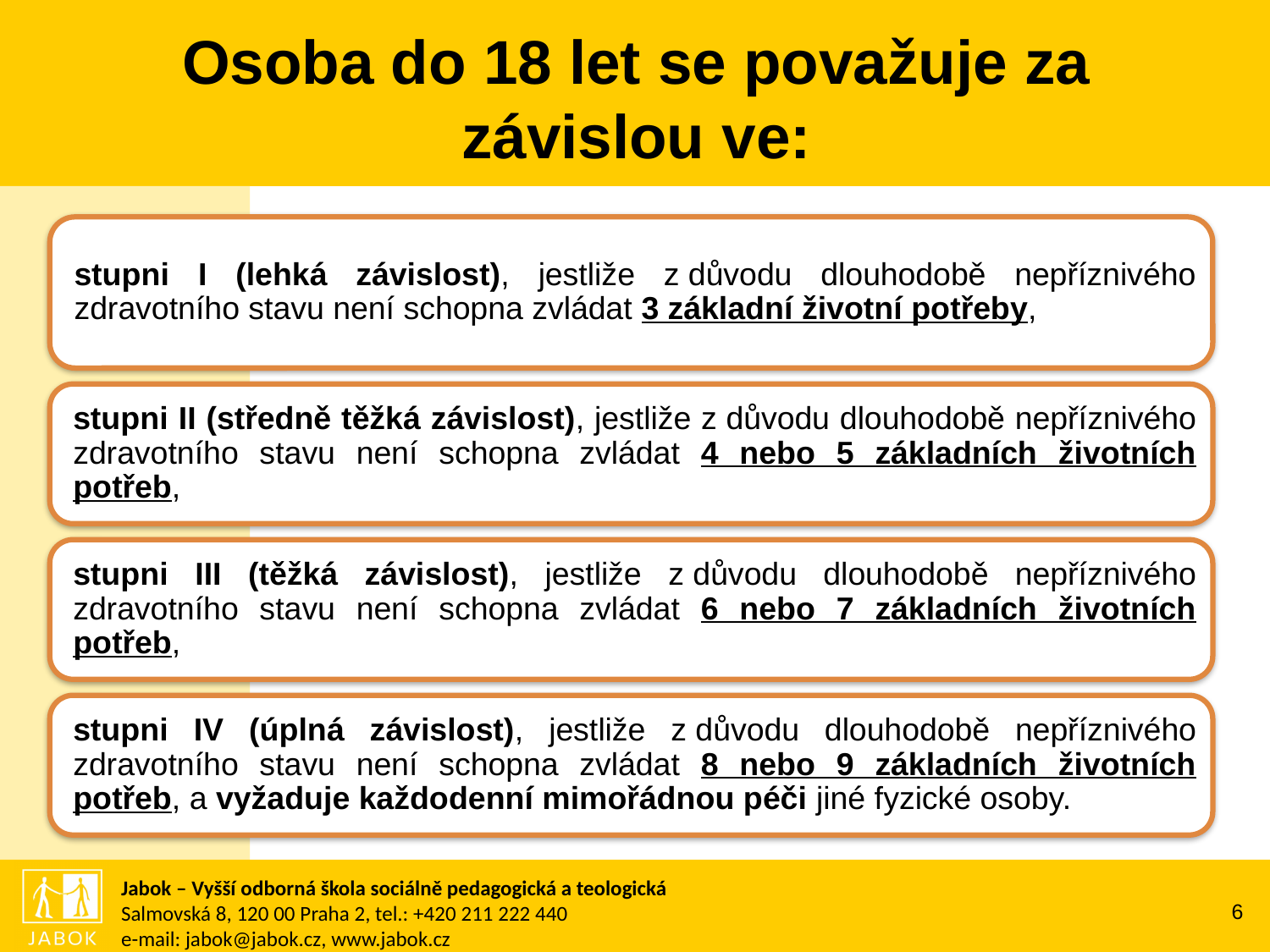

# Osoba do 18 let se považuje za závislou ve:
stupni I (lehká závislost), jestliže z důvodu dlouhodobě nepříznivého zdravotního stavu není schopna zvládat 3 základní životní potřeby,
stupni II (středně těžká závislost), jestliže z důvodu dlouhodobě nepříznivého zdravotního stavu není schopna zvládat 4 nebo 5 základních životních potřeb,
stupni III (těžká závislost), jestliže z důvodu dlouhodobě nepříznivého zdravotního stavu není schopna zvládat 6 nebo 7 základních životních potřeb,
stupni IV (úplná závislost), jestliže z důvodu dlouhodobě nepříznivého zdravotního stavu není schopna zvládat 8 nebo 9 základních životních potřeb, a vyžaduje každodenní mimořádnou péči jiné fyzické osoby.